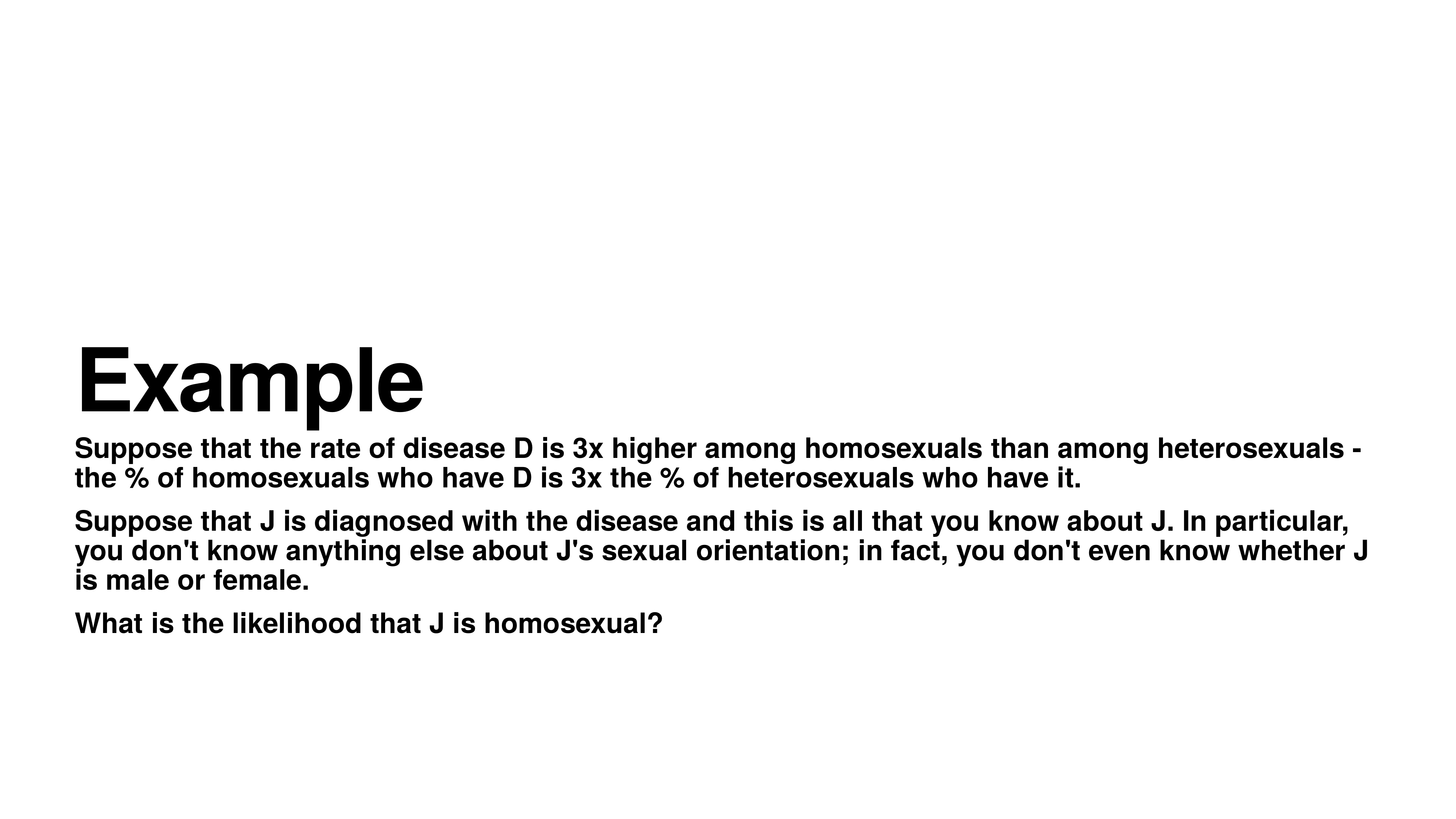

# Example
Suppose that the rate of disease D is 3x higher among homosexuals than among heterosexuals - the % of homosexuals who have D is 3x the % of heterosexuals who have it.

Suppose that J is diagnosed with the disease and this is all that you know about J. In particular, you don't know anything else about J's sexual orientation; in fact, you don't even know whether J is male or female.

What is the likelihood that J is homosexual?
Behavioural Finance | Sandra Maximiano  						             Lecture 3|Nov 9 2021